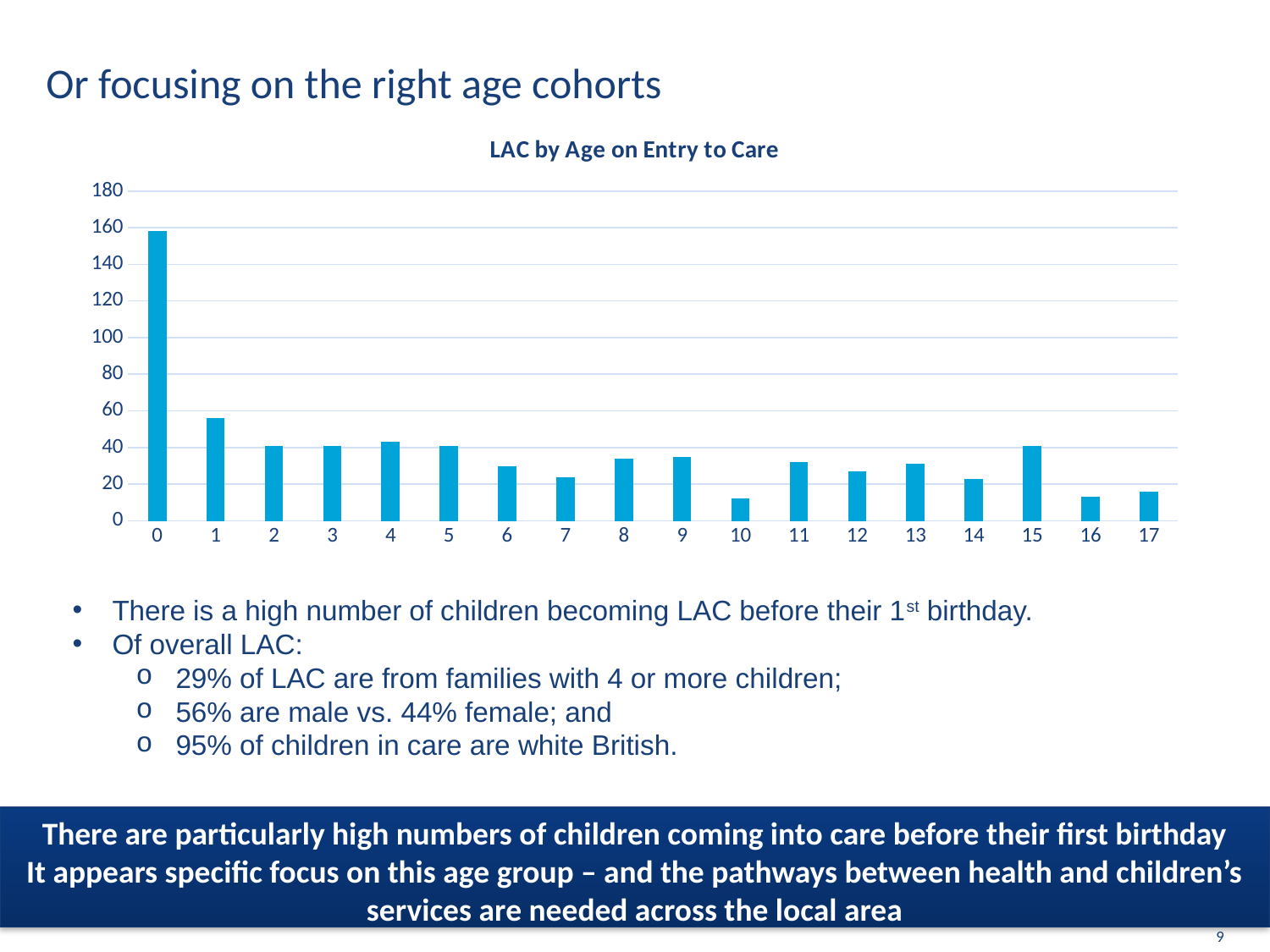

# Or focusing on the right age cohorts

### Chart: LAC by Age on Entry to Care

| Category | Total |
|---|---|
| 0 | 158.0 |
| 1 | 56.0 |
| 2 | 41.0 |
| 3 | 41.0 |
| 4 | 43.0 |
| 5 | 41.0 |
| 6 | 30.0 |
| 7 | 24.0 |
| 8 | 34.0 |
| 9 | 35.0 |
| 10 | 12.0 |
| 11 | 32.0 |
| 12 | 27.0 |
| 13 | 31.0 |
| 14 | 23.0 |
| 15 | 41.0 |
| 16 | 13.0 |
| 17 | 16.0 |
There is a high number of children becoming LAC before their 1st birthday.
Of overall LAC:
29% of LAC are from families with 4 or more children;
56% are male vs. 44% female; and
95% of children in care are white British.

There are particularly high numbers of children coming into care before their first birthday
It appears specific focus on this age group – and the pathways between health and children’s services are needed across the local area